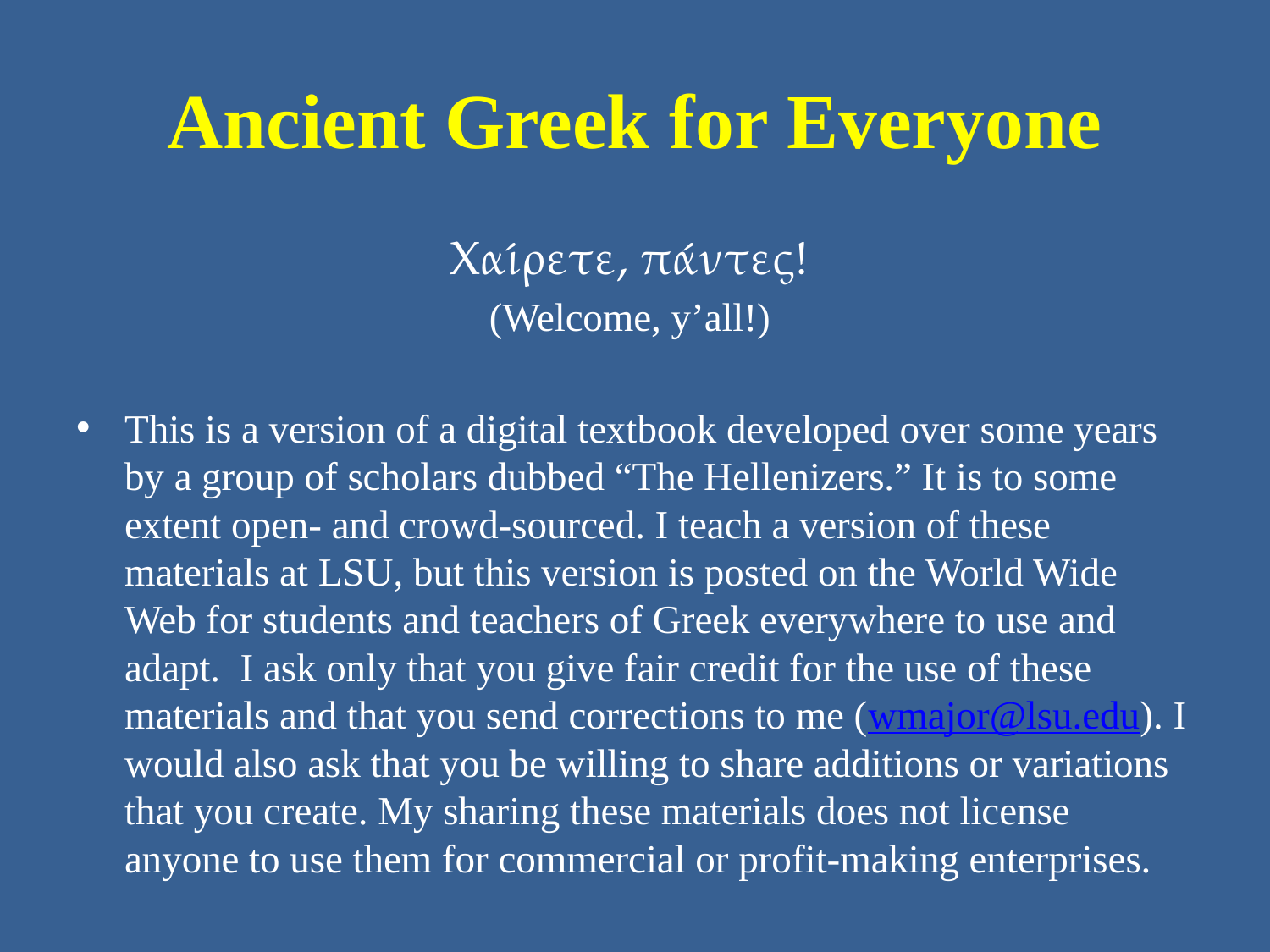

# Ancient Greek for Everyone
Χαίρετε, πάντες!
(Welcome, y’all!)

This is a version of a digital textbook developed over some years by a group of scholars dubbed “The Hellenizers.” It is to some extent open- and crowd-sourced. I teach a version of these materials at LSU, but this version is posted on the World Wide Web for students and teachers of Greek everywhere to use and adapt.  I ask only that you give fair credit for the use of these materials and that you send corrections to me (wmajor@lsu.edu). I would also ask that you be willing to share additions or variations that you create. My sharing these materials does not license anyone to use them for commercial or profit-making enterprises.